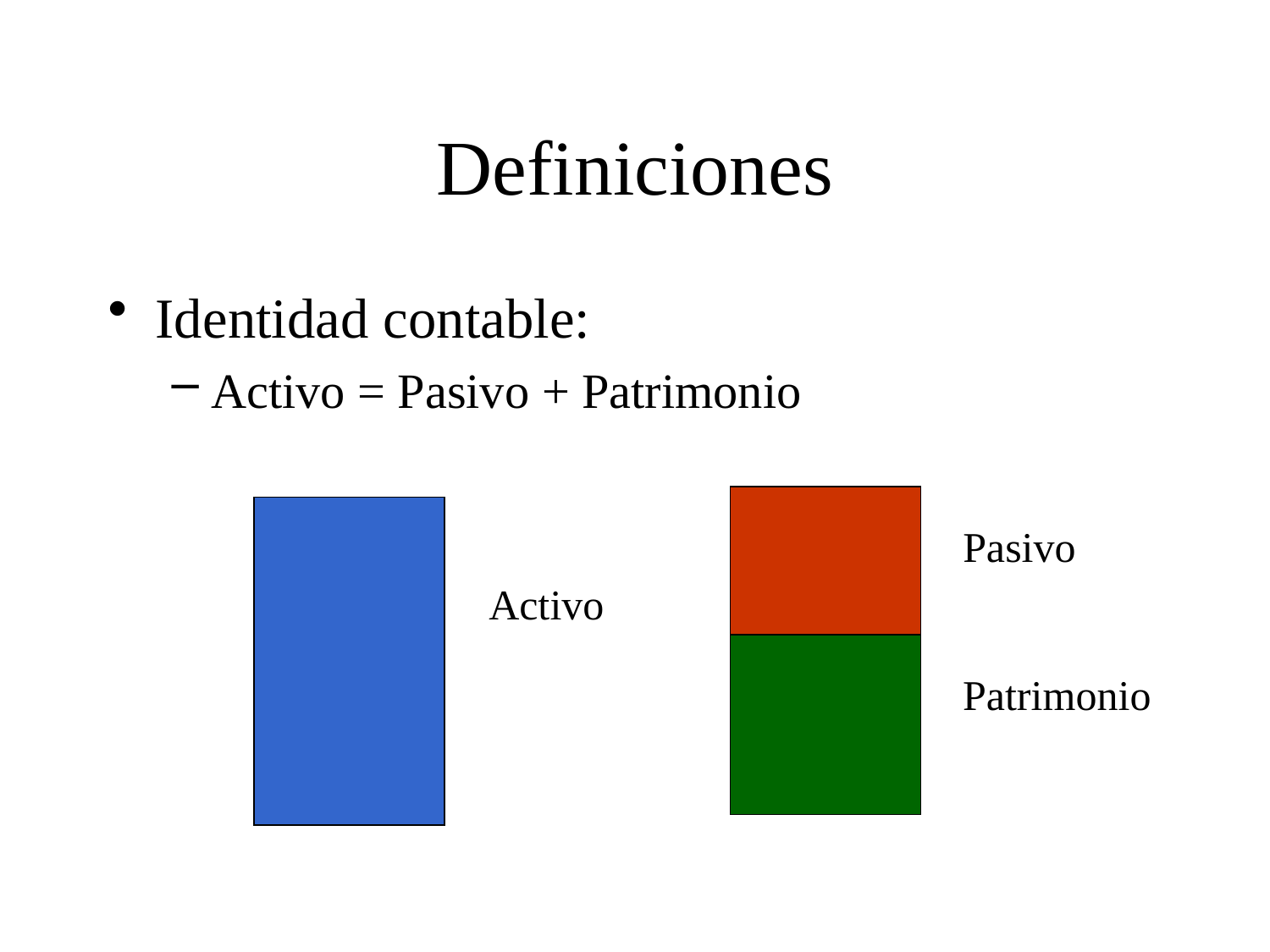

# Definiciones
Identidad contable:
Activo = Pasivo + Patrimonio

Pasivo
Activo

Patrimonio